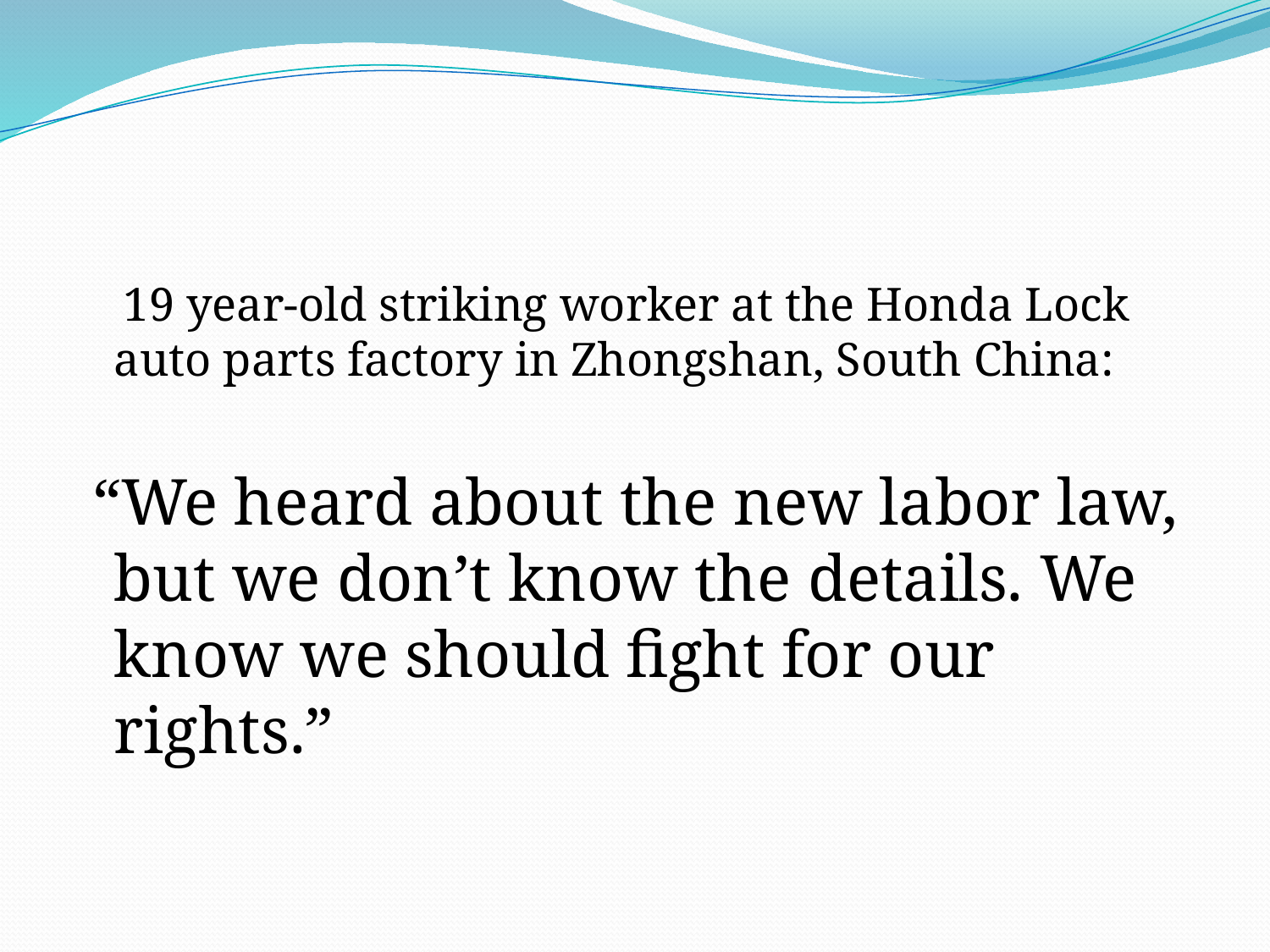

#
    19 year-old striking worker at the Honda Lock auto parts factory in Zhongshan, South China:

 “We heard about the new labor law, but we don’t know the details. We know we should fight for our rights.”